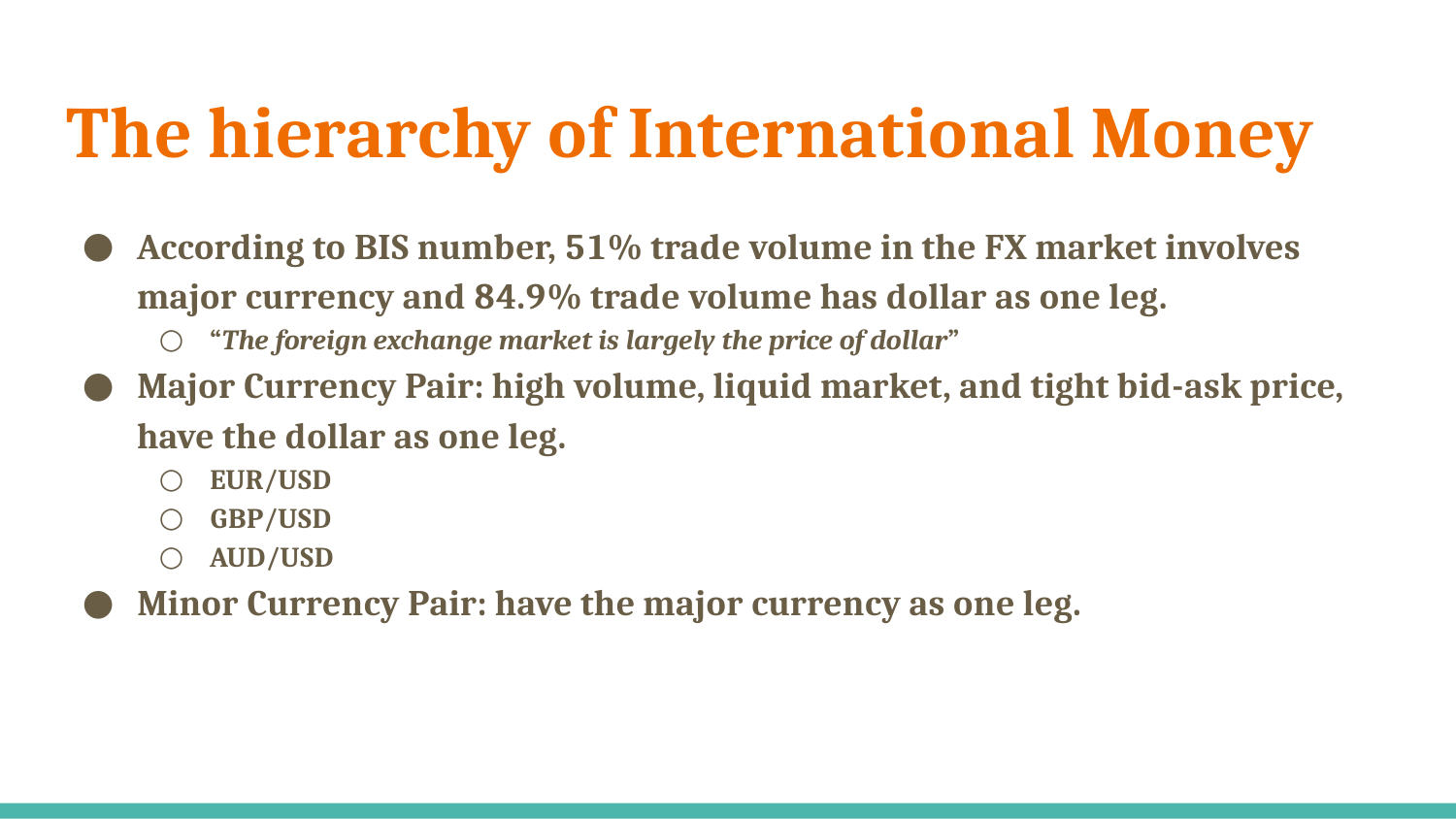

# The hierarchy of International Money
According to BIS number, 51% trade volume in the FX market involves major currency and 84.9% trade volume has dollar as one leg.
“The foreign exchange market is largely the price of dollar”
Major Currency Pair: high volume, liquid market, and tight bid-ask price, have the dollar as one leg.
EUR/USD
GBP/USD
AUD/USD
Minor Currency Pair: have the major currency as one leg.